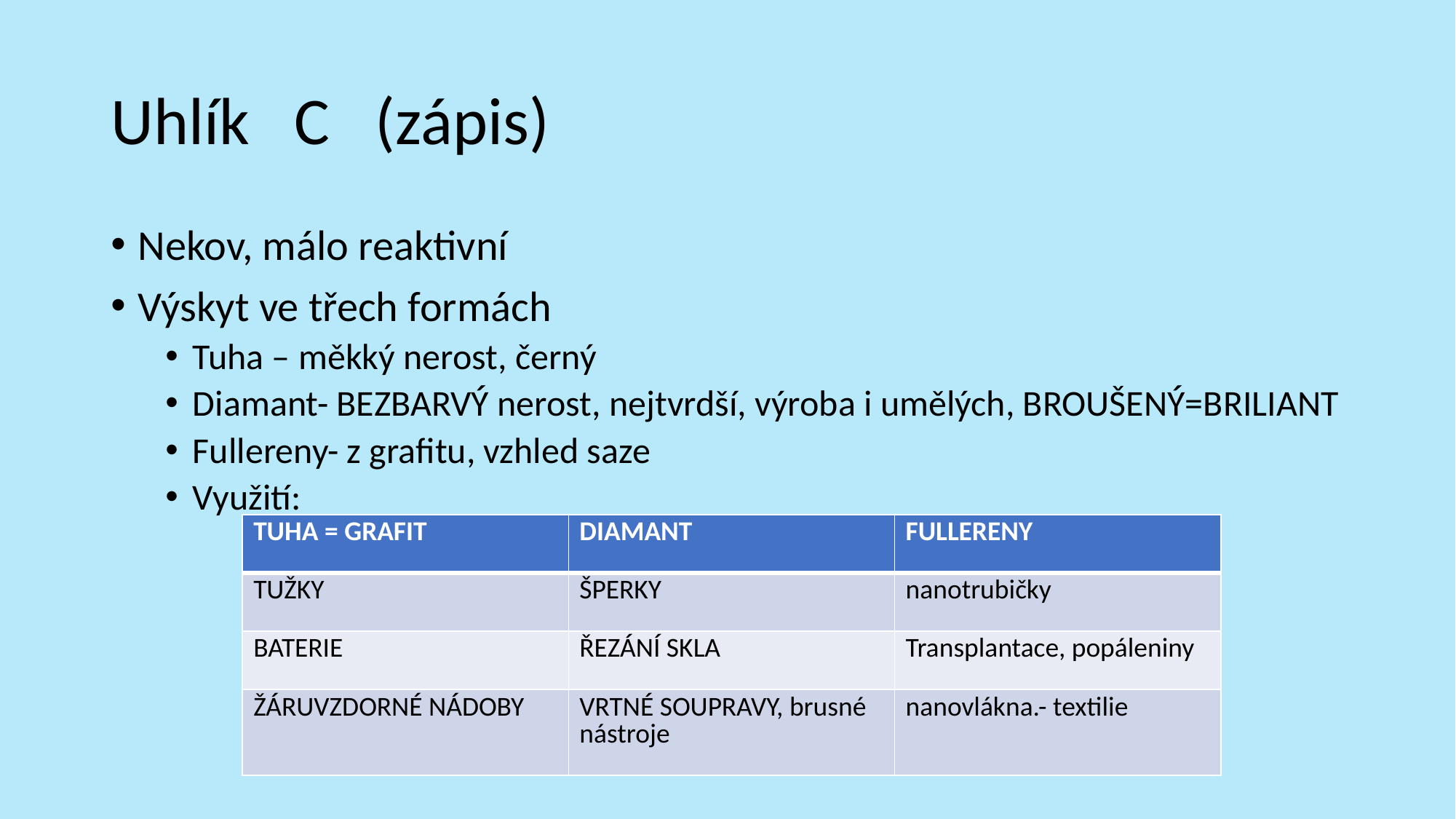

# Uhlík   C   (zápis)
Nekov, málo reaktivní
Výskyt ve třech formách
Tuha – měkký nerost, černý
Diamant- BEZBARVÝ nerost, nejtvrdší, výroba i umělých, BROUŠENÝ=BRILIANT
Fullereny- z grafitu, vzhled saze
Využití:
| TUHA = GRAFIT | DIAMANT | FULLERENY |
| --- | --- | --- |
| TUŽKY | ŠPERKY | nanotrubičky |
| BATERIE | ŘEZÁNÍ SKLA | Transplantace, popáleniny |
| ŽÁRUVZDORNÉ NÁDOBY | VRTNÉ SOUPRAVY, brusné nástroje | nanovlákna.- textilie |